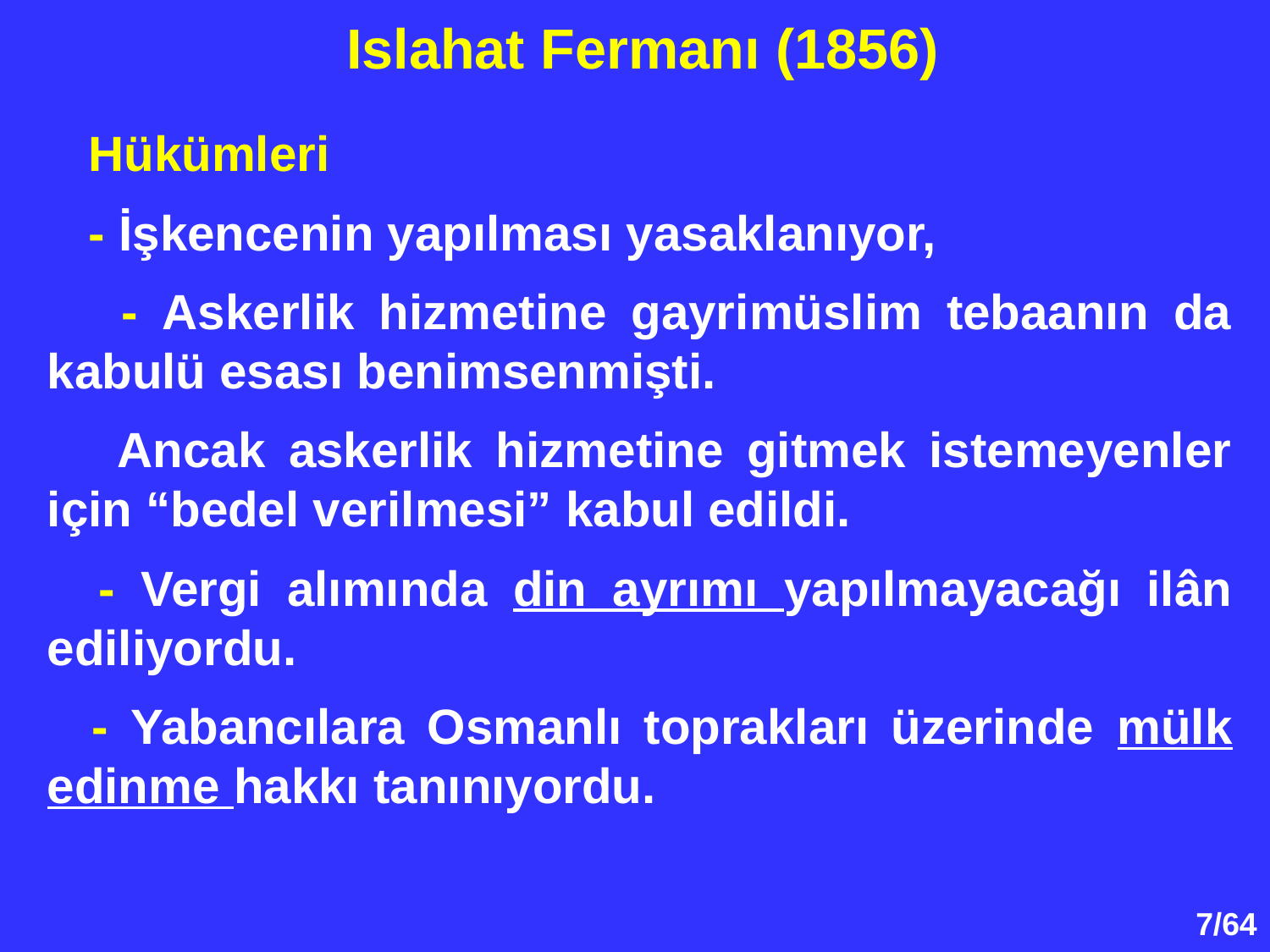

Islahat Fermanı (1856)
   Hükümleri
   - İşkencenin yapılması yasaklanıyor,
   - Askerlik hizmetine gayrimüslim tebaanın da kabulü esası benimsenmişti.
   Ancak askerlik hizmetine gitmek istemeyenler için “bedel verilmesi” kabul edildi.
  - Vergi alımında din ayrımı yapılmayacağı ilân ediliyordu.
  - Yabancılara Osmanlı toprakları üzerinde mülk edinme hakkı tanınıyordu.
7/64